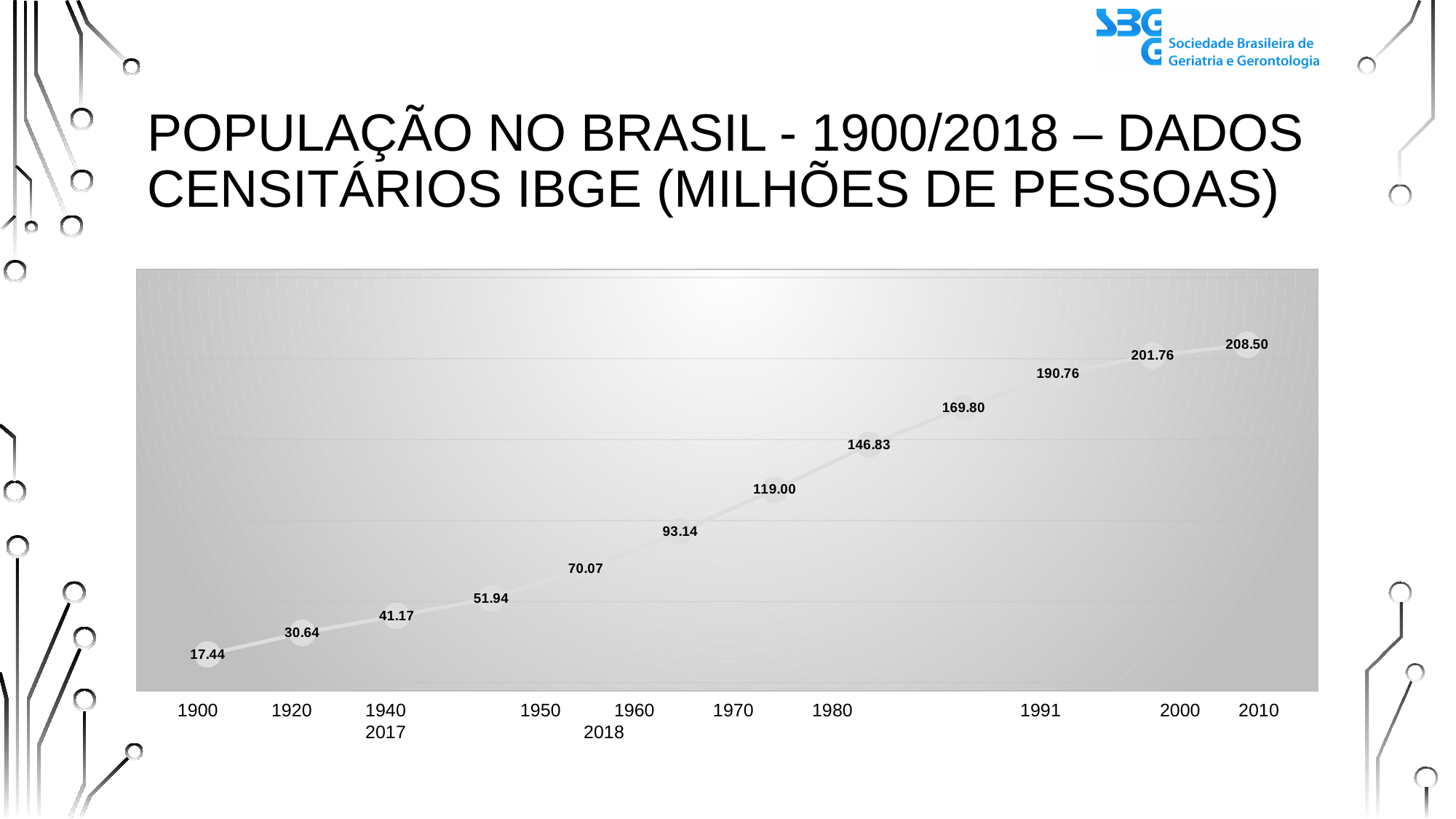

# População no Brasil - 1900/2018 – Dados censitários IBGE (Milhões de pessoas)

### Chart

| Category |  |
|---|---|
      1900	   1920	1940	         1950	      1960	    1970 	  1980		1991	      2000	2010		2017		2018